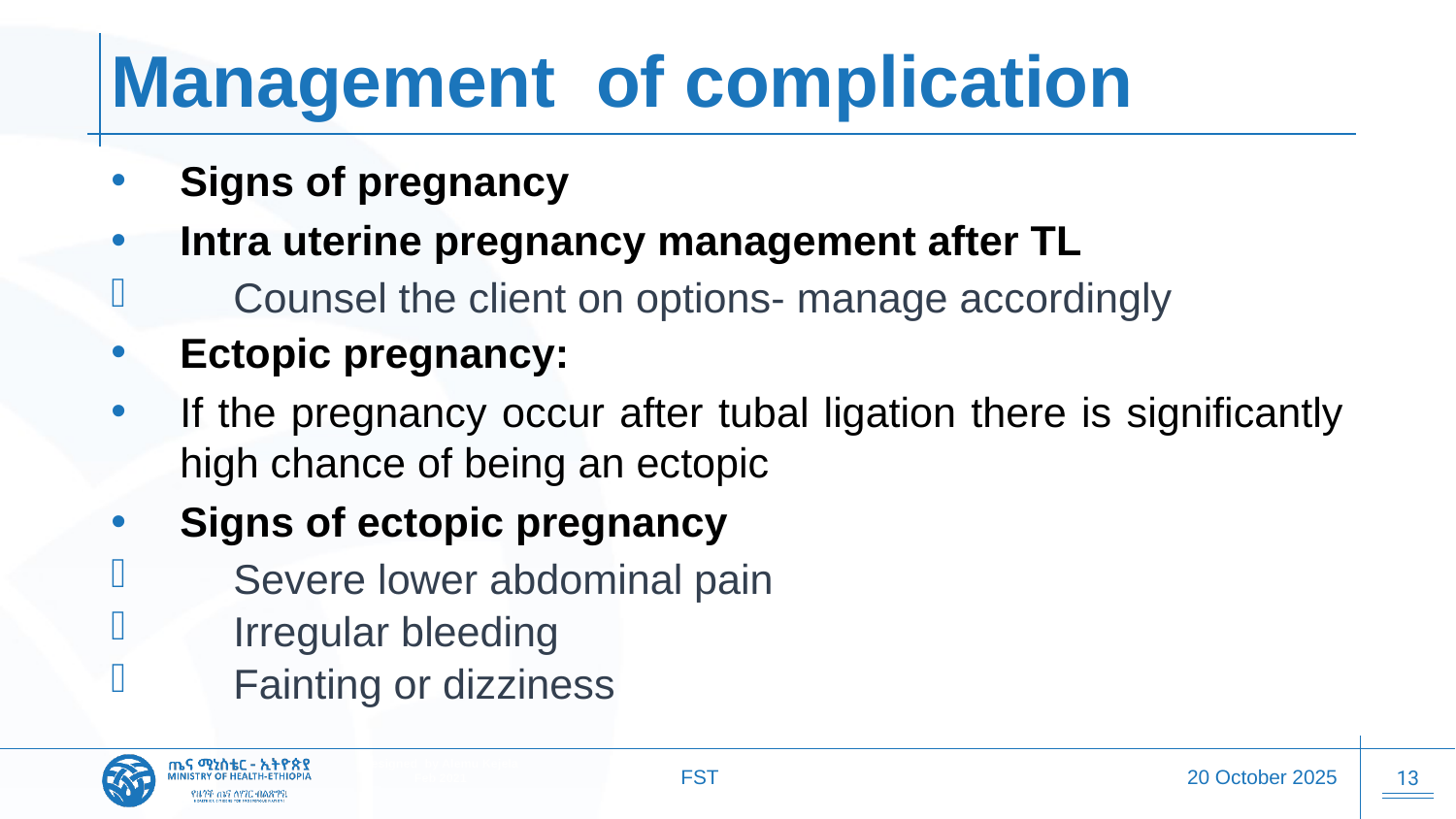

# Management  of complication
Signs of pregnancy
Intra uterine pregnancy management after TL
Counsel the client on options- manage accordingly
Ectopic pregnancy:
If the pregnancy occur after tubal ligation there is significantly high chance of being an ectopic
Signs of ectopic pregnancy
Severe lower abdominal pain
Irregular bleeding
Fainting or dizziness

FST
20 October 2025
13